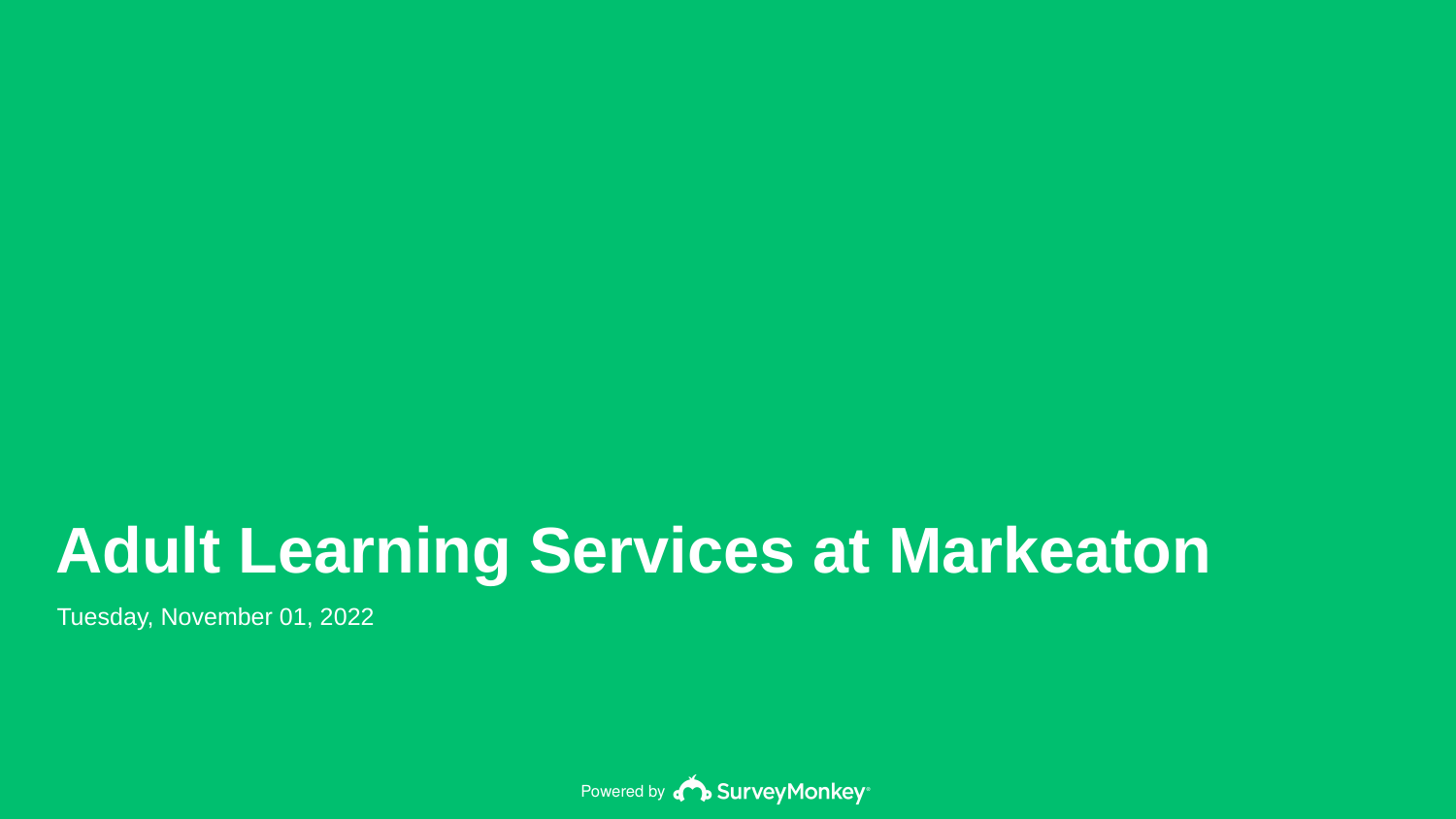

Adult Learning Services at Markeaton
Tuesday, November 01, 2022